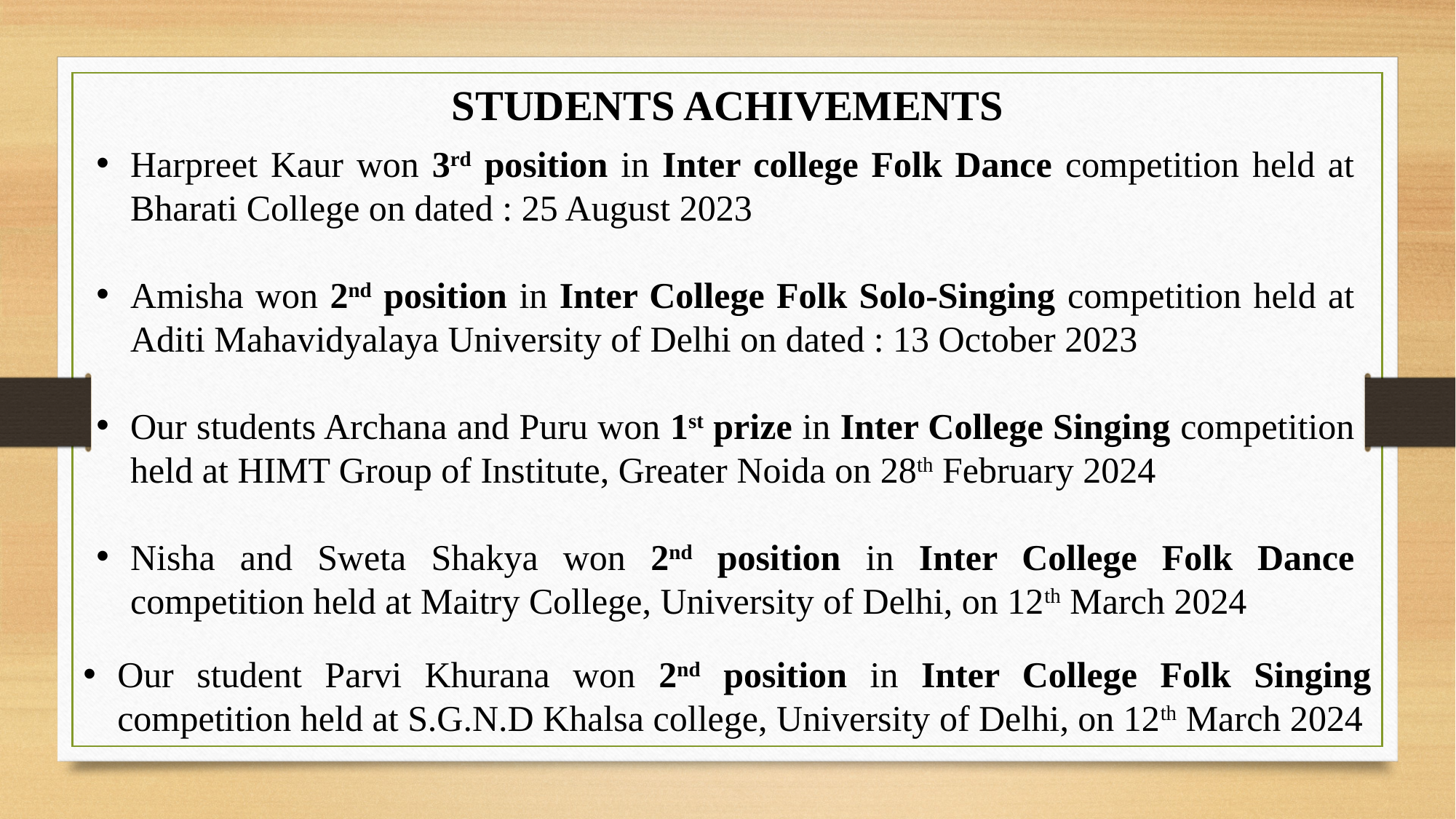

STUDENTS ACHIVEMENTS
Harpreet Kaur won 3rd position in Inter college Folk Dance competition held at Bharati College on dated : 25 August 2023

Amisha won 2nd position in Inter College Folk Solo-Singing competition held at Aditi Mahavidyalaya University of Delhi on dated : 13 October 2023

Our students Archana and Puru won 1st prize in Inter College Singing competition held at HIMT Group of Institute, Greater Noida on 28th February 2024

Nisha and Sweta Shakya won 2nd position in Inter College Folk Dance competition held at Maitry College, University of Delhi, on 12th March 2024
Our student Parvi Khurana won 2nd position in Inter College Folk Singing competition held at S.G.N.D Khalsa college, University of Delhi, on 12th March 2024